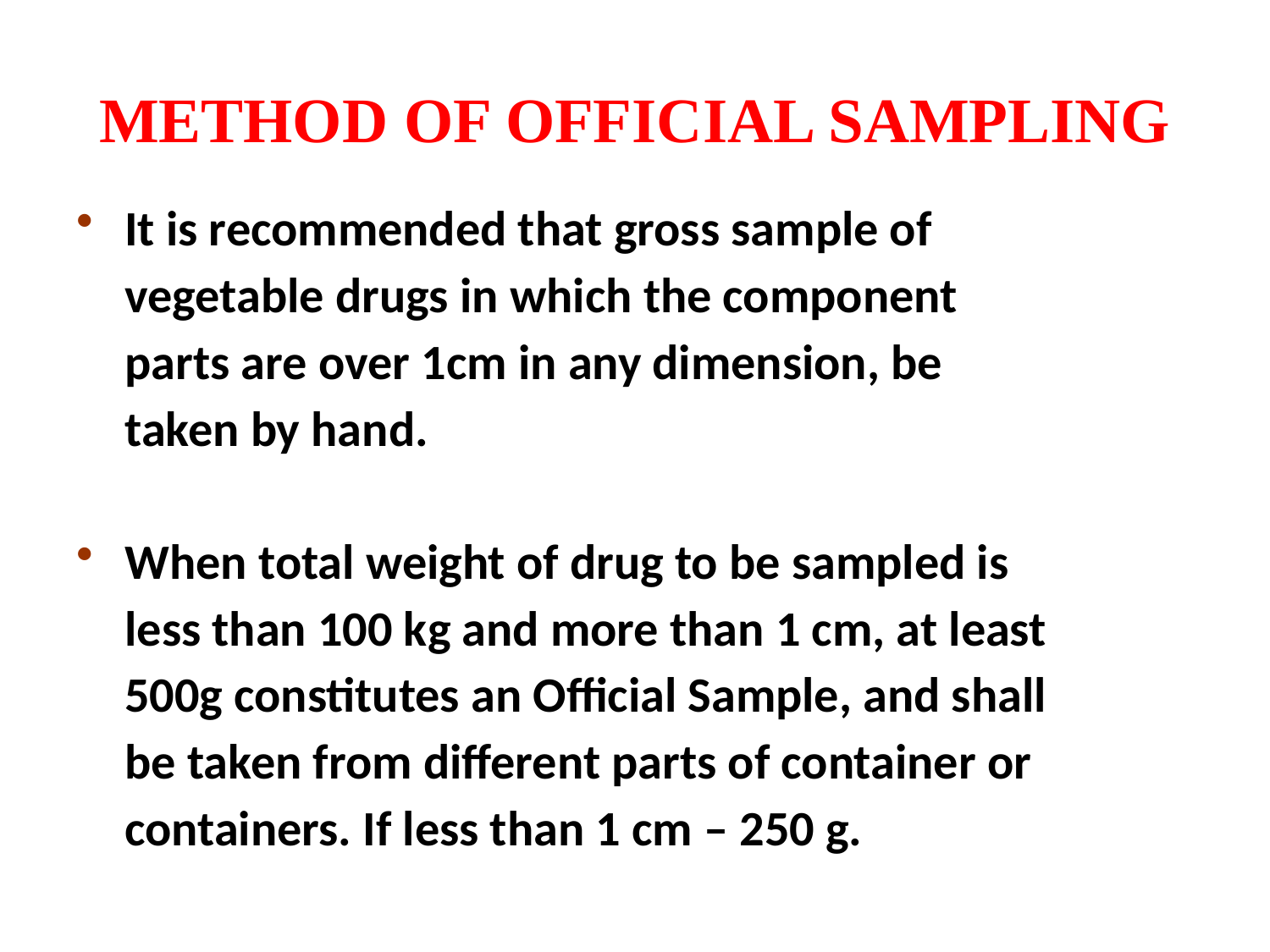

# METHOD OF OFFICIAL SAMPLING
It is recommended that gross sample of
	vegetable drugs in which the component
	parts are over 1cm in any dimension, be
	taken by hand.

When total weight of drug to be sampled is
	less than 100 kg and more than 1 cm, at least
	500g constitutes an Official Sample, and shall
	be taken from different parts of container or
	containers. If less than 1 cm – 250 g.